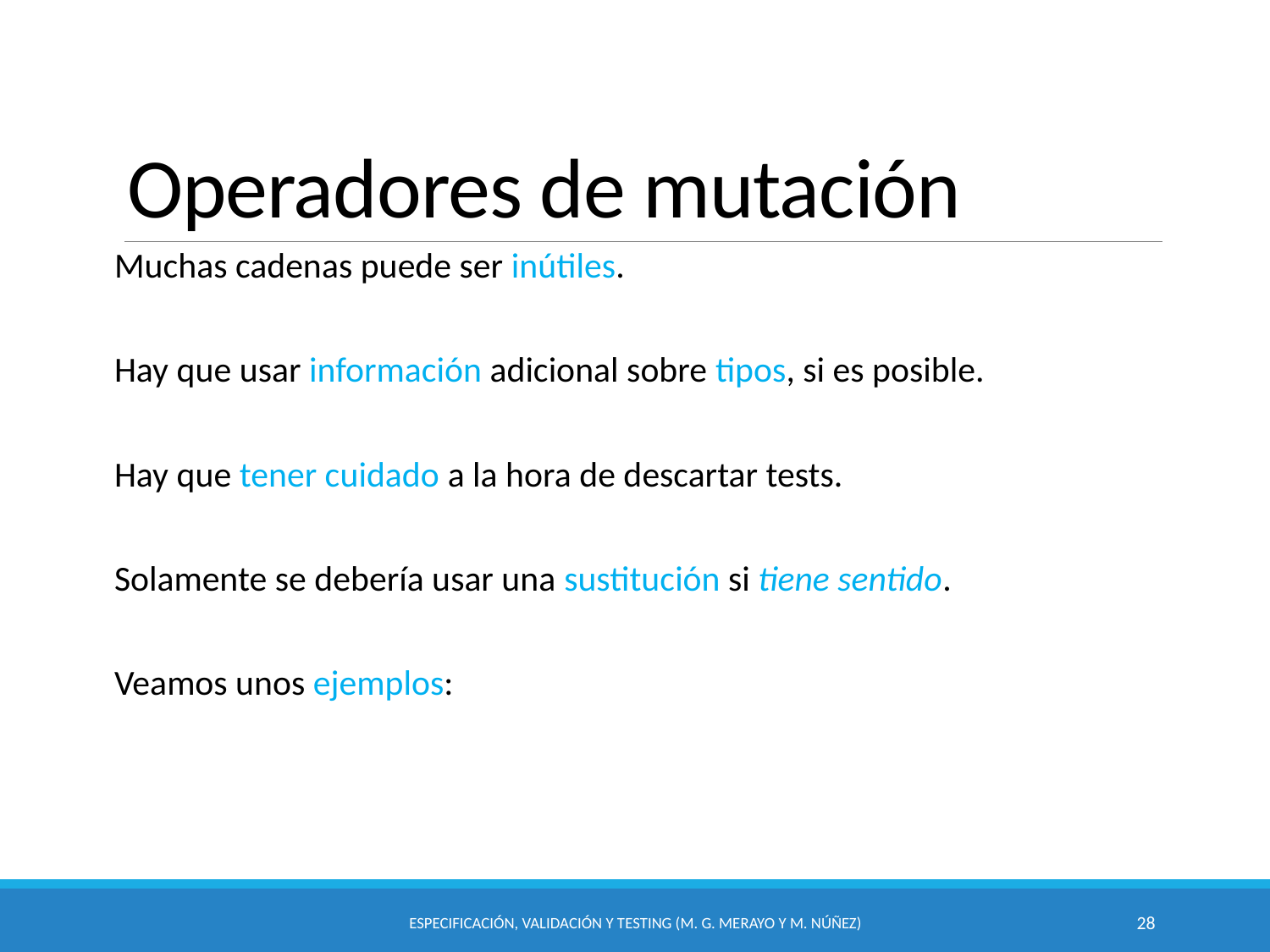

# Operadores de mutación
Muchas cadenas puede ser inútiles.

Hay que usar información adicional sobre tipos, si es posible.

Hay que tener cuidado a la hora de descartar tests.

Solamente se debería usar una sustitución si tiene sentido.

Veamos unos ejemplos:
Especificación, Validación y Testing (M. G. Merayo y M. Núñez)
28